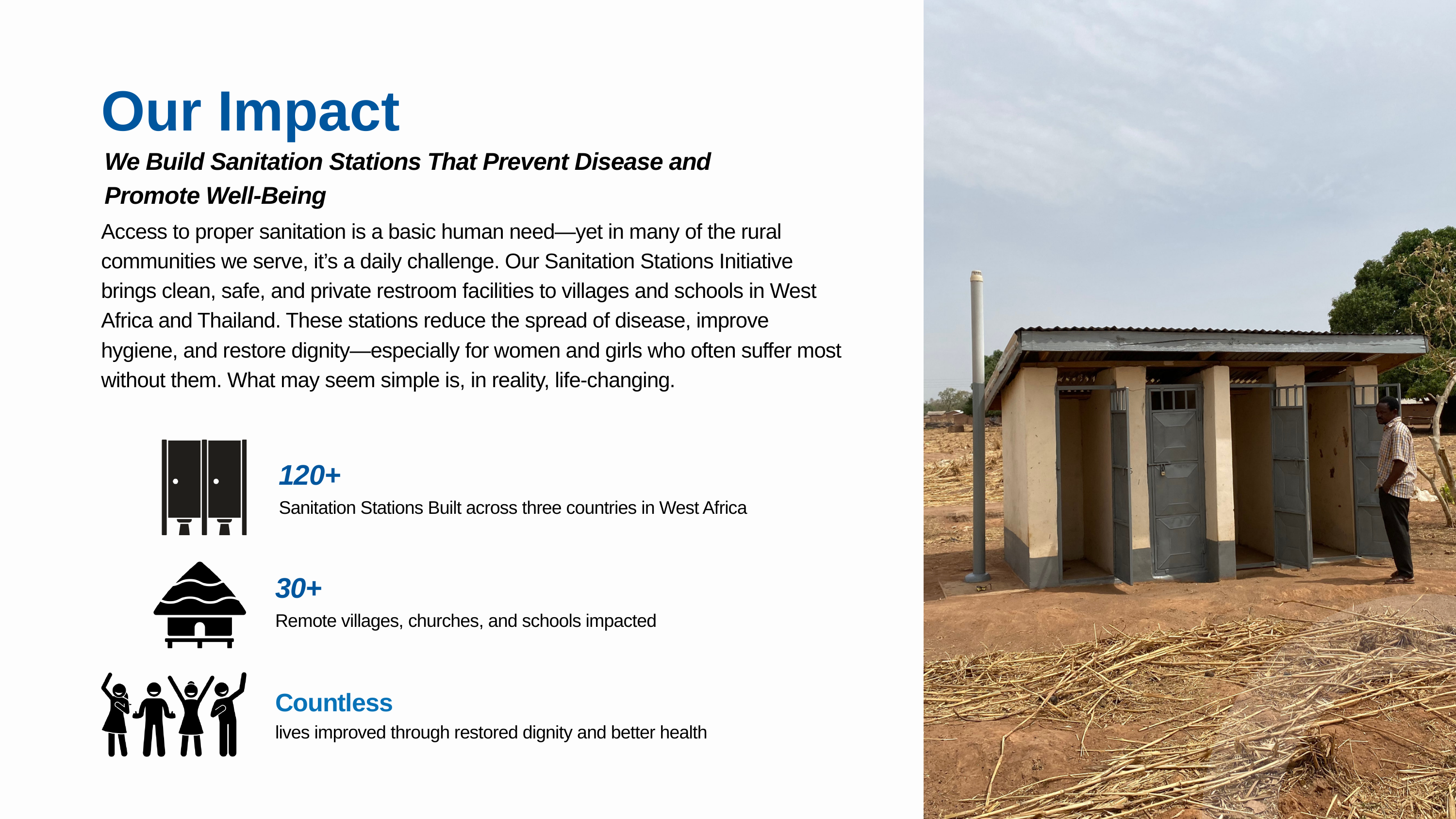

Our Impact
We Build Sanitation Stations That Prevent Disease and Promote Well-Being
Access to proper sanitation is a basic human need—yet in many of the rural communities we serve, it’s a daily challenge. Our Sanitation Stations Initiative brings clean, safe, and private restroom facilities to villages and schools in West Africa and Thailand. These stations reduce the spread of disease, improve hygiene, and restore dignity—especially for women and girls who often suffer most without them. What may seem simple is, in reality, life-changing.

120+
Sanitation Stations Built across three countries in West Africa

30+
Remote villages, churches, and schools impacted

Countless
lives improved through restored dignity and better health